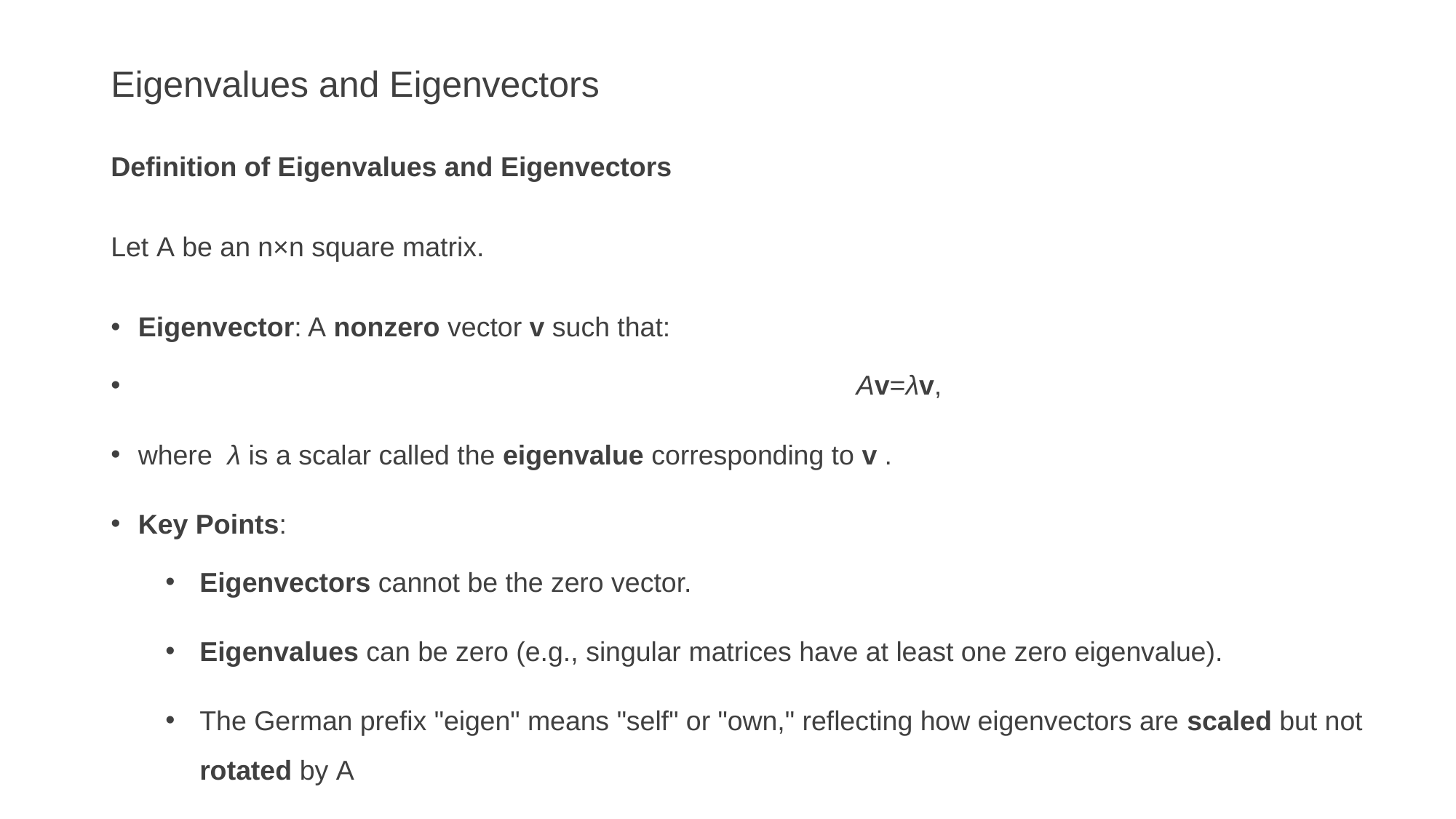

# Eigenvalues and Eigenvectors
Definition of Eigenvalues and Eigenvectors
Let A be an n×n square matrix.
Eigenvector: A nonzero vector v such that:
                                                                                              Av=λv,
where  λ is a scalar called the eigenvalue corresponding to v .
Key Points:
Eigenvectors cannot be the zero vector.
Eigenvalues can be zero (e.g., singular matrices have at least one zero eigenvalue).
The German prefix "eigen" means "self" or "own," reflecting how eigenvectors are scaled but not rotated by A